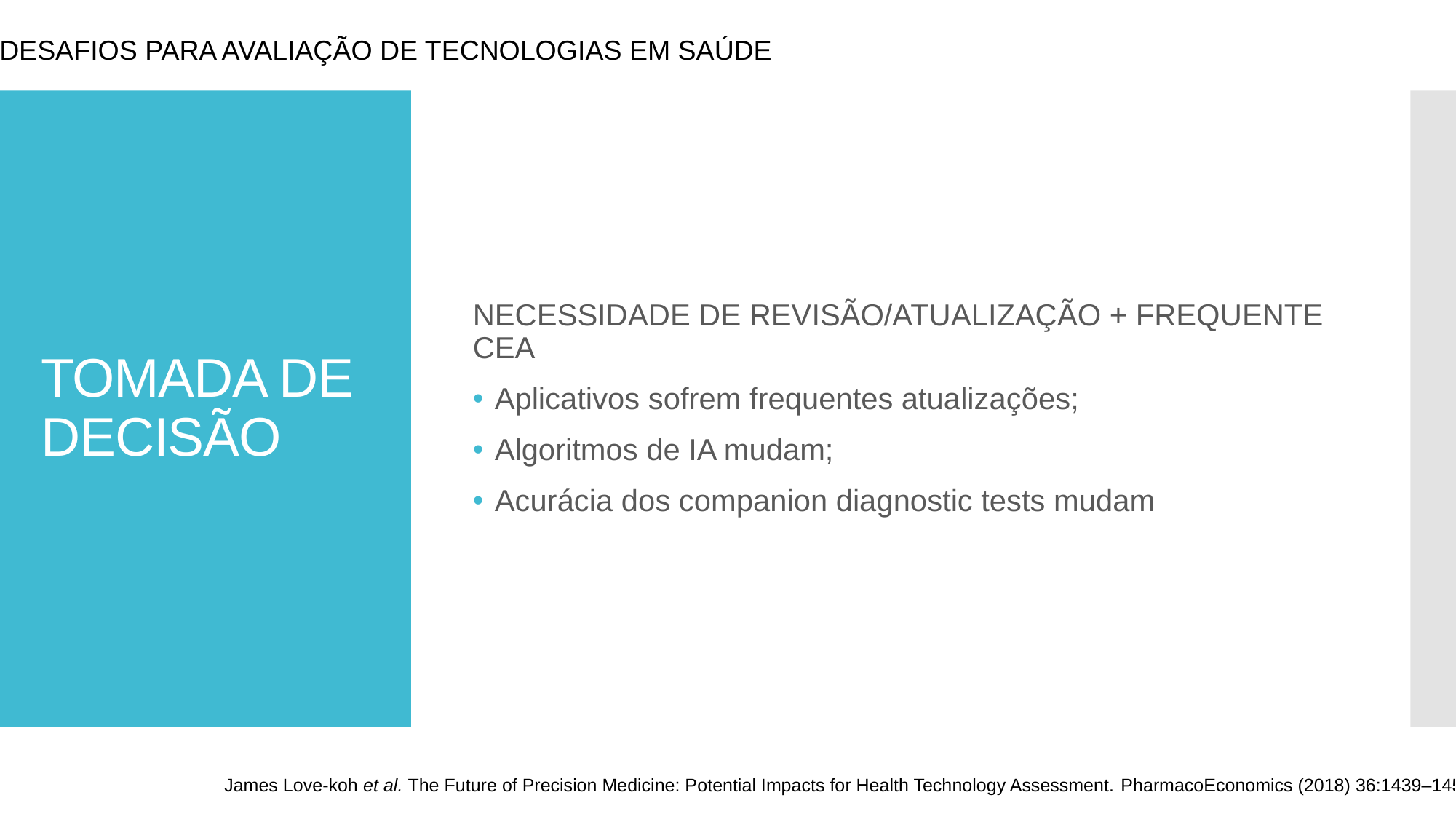

DESAFIOS PARA AVALIAÇÃO DE TECNOLOGIAS EM SAÚDE
NECESSIDADE DE REVISÃO/ATUALIZAÇÃO + FREQUENTE CEA
Aplicativos sofrem frequentes atualizações;
Algoritmos de IA mudam;
Acurácia dos companion diagnostic tests mudam
# TOMADA DE DECISÃO
James Love-koh et al. The Future of Precision Medicine: Potential Impacts for Health Technology Assessment. PharmacoEconomics (2018) 36:1439–1451